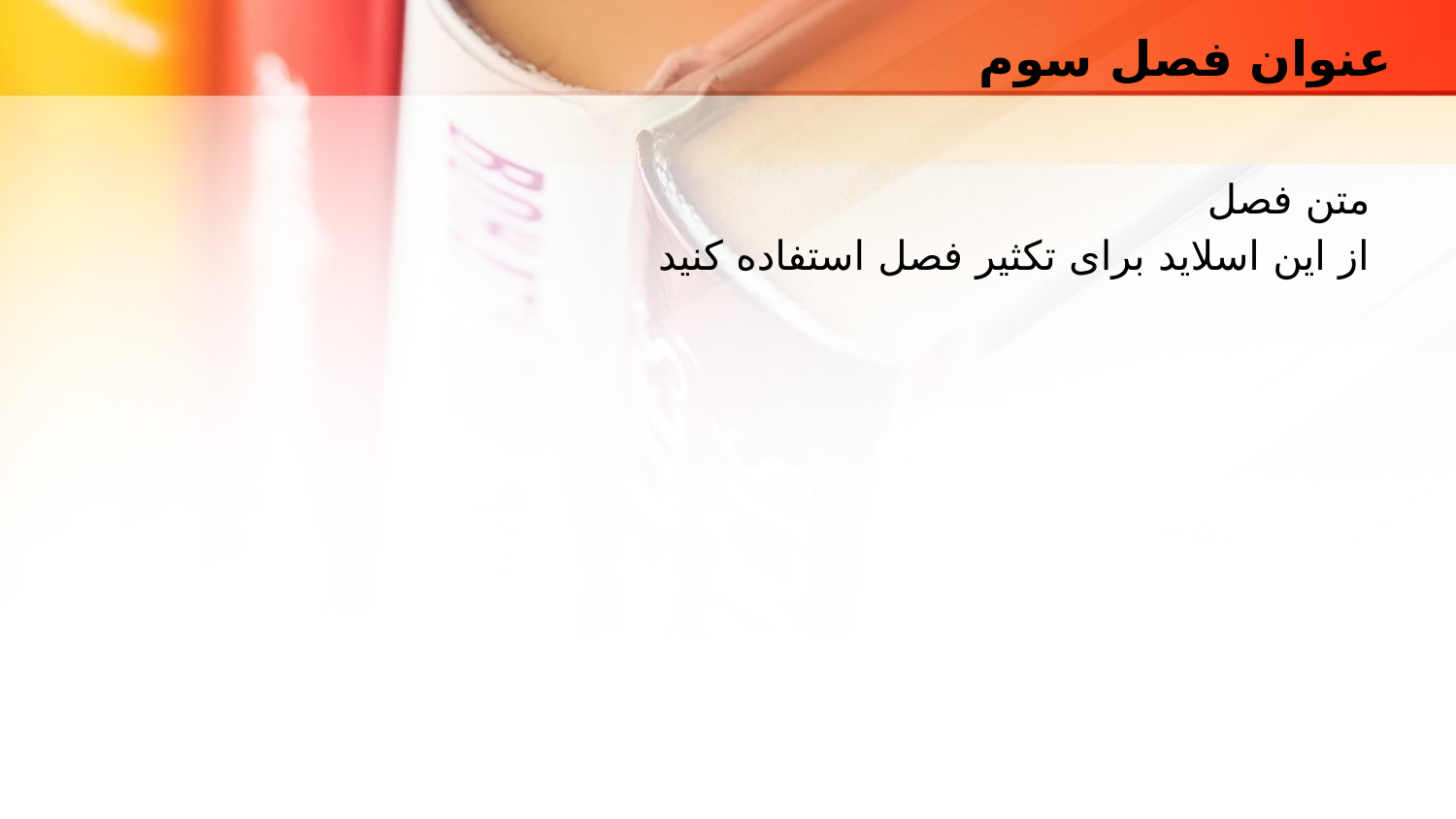

# عنوان فصل سوم
متن فصل
از این اسلاید برای تکثیر فصل استفاده کنید